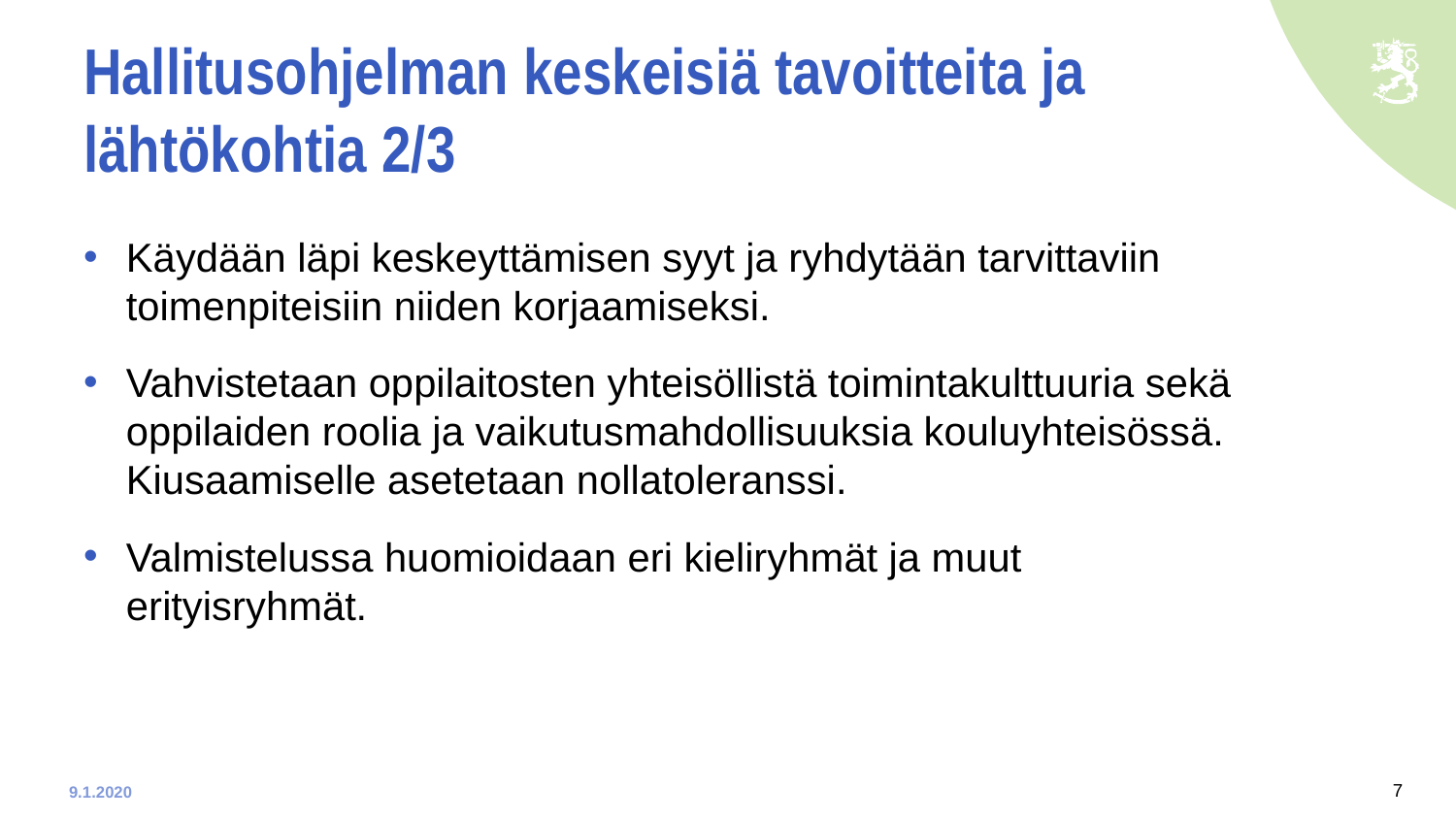

# Hallitusohjelman keskeisiä tavoitteita ja lähtökohtia 2/3
Käydään läpi keskeyttämisen syyt ja ryhdytään tarvittaviin toimenpiteisiin niiden korjaamiseksi.
Vahvistetaan oppilaitosten yhteisöllistä toimintakulttuuria sekä oppilaiden roolia ja vaikutusmahdollisuuksia kouluyhteisössä. Kiusaamiselle asetetaan nollatoleranssi.
Valmistelussa huomioidaan eri kieliryhmät ja muut erityisryhmät.
7
9.1.2020